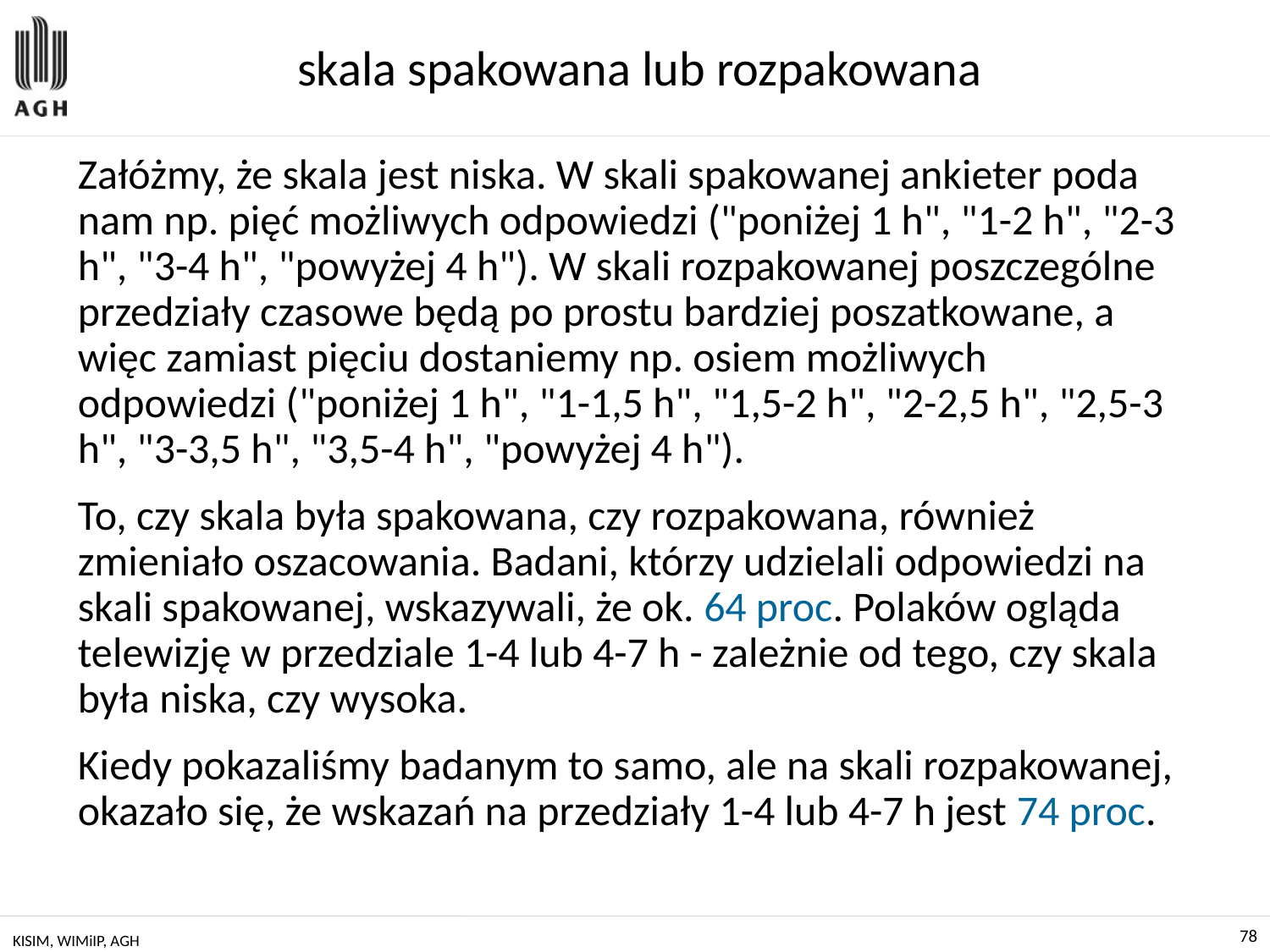

# skala spakowana lub rozpakowana
Załóżmy, że skala jest niska. W skali spakowanej ankieter poda nam np. pięć możliwych odpowiedzi ("poniżej 1 h", "1-2 h", "2-3 h", "3-4 h", "powyżej 4 h"). W skali rozpakowanej poszczególne przedziały czasowe będą po prostu bardziej poszatkowane, a więc zamiast pięciu dostaniemy np. osiem możliwych odpowiedzi ("poniżej 1 h", "1-1,5 h", "1,5-2 h", "2-2,5 h", "2,5-3 h", "3-3,5 h", "3,5-4 h", "powyżej 4 h").
To, czy skala była spakowana, czy rozpakowana, również zmieniało oszacowania. Badani, którzy udzielali odpowiedzi na skali spakowanej, wskazywali, że ok. 64 proc. Polaków ogląda telewizję w przedziale 1-4 lub 4-7 h - zależnie od tego, czy skala była niska, czy wysoka.
Kiedy pokazaliśmy badanym to samo, ale na skali rozpakowanej, okazało się, że wskazań na przedziały 1-4 lub 4-7 h jest 74 proc.
KISIM, WIMiIP, AGH